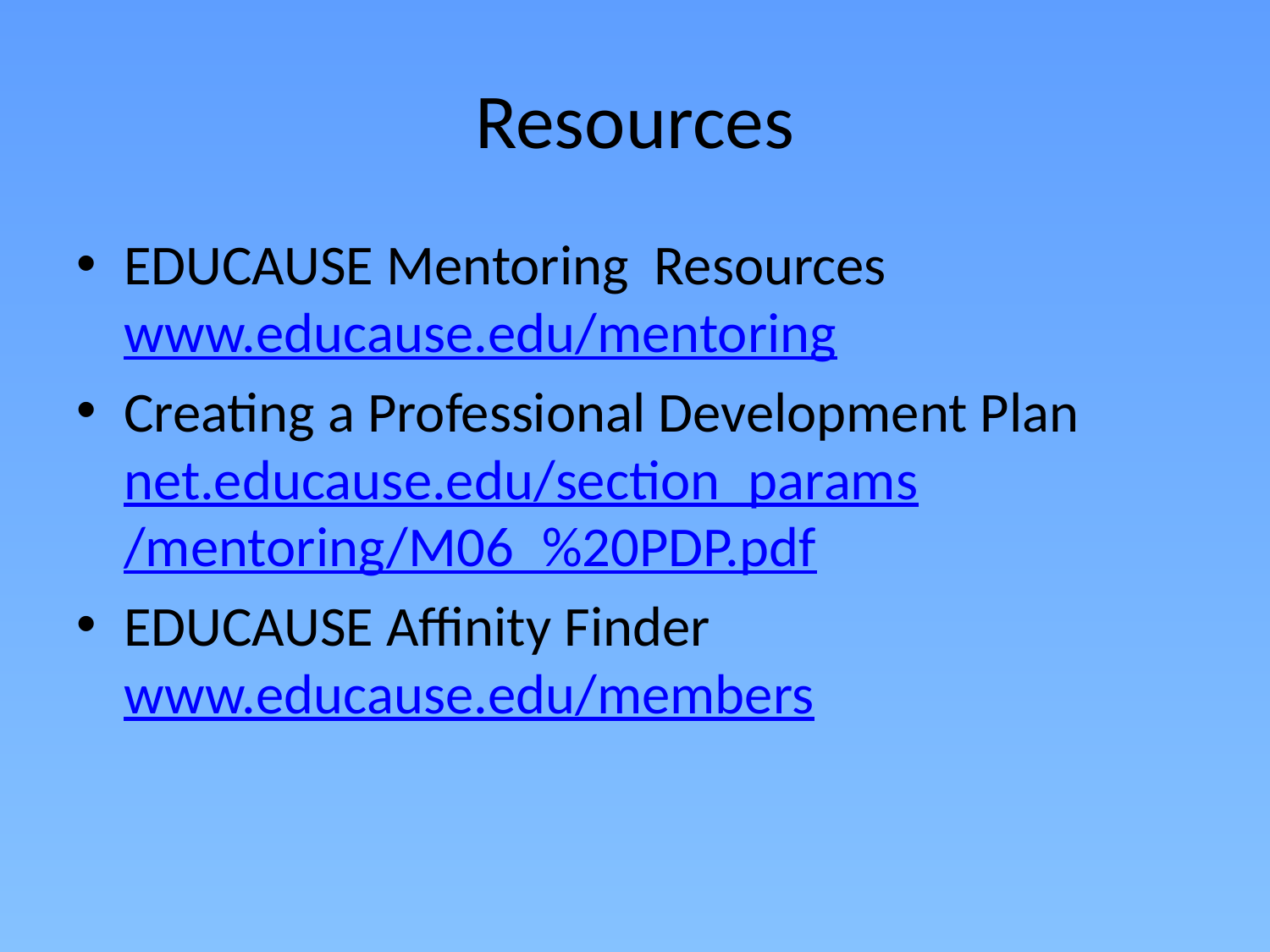

# Resources
EDUCAUSE Mentoring  Resources
www.educause.edu/mentoring
Creating a Professional Development Plan
net.educause.edu/section_params/mentoring/M06_%20PDP.pdf
EDUCAUSE Affinity Finder
www.educause.edu/members